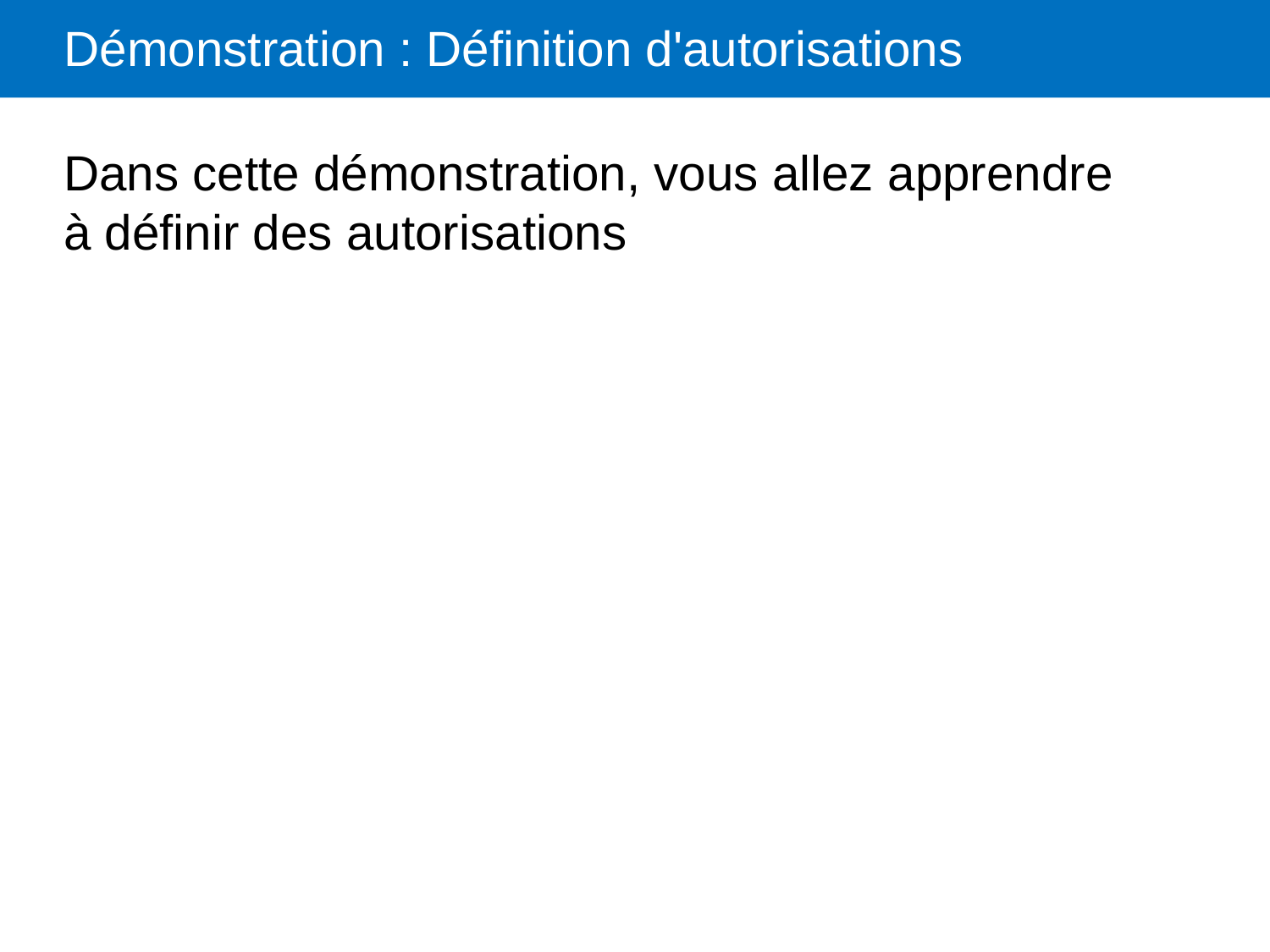

# Démonstration : Définition d'autorisations
Dans cette démonstration, vous allez apprendre à définir des autorisations